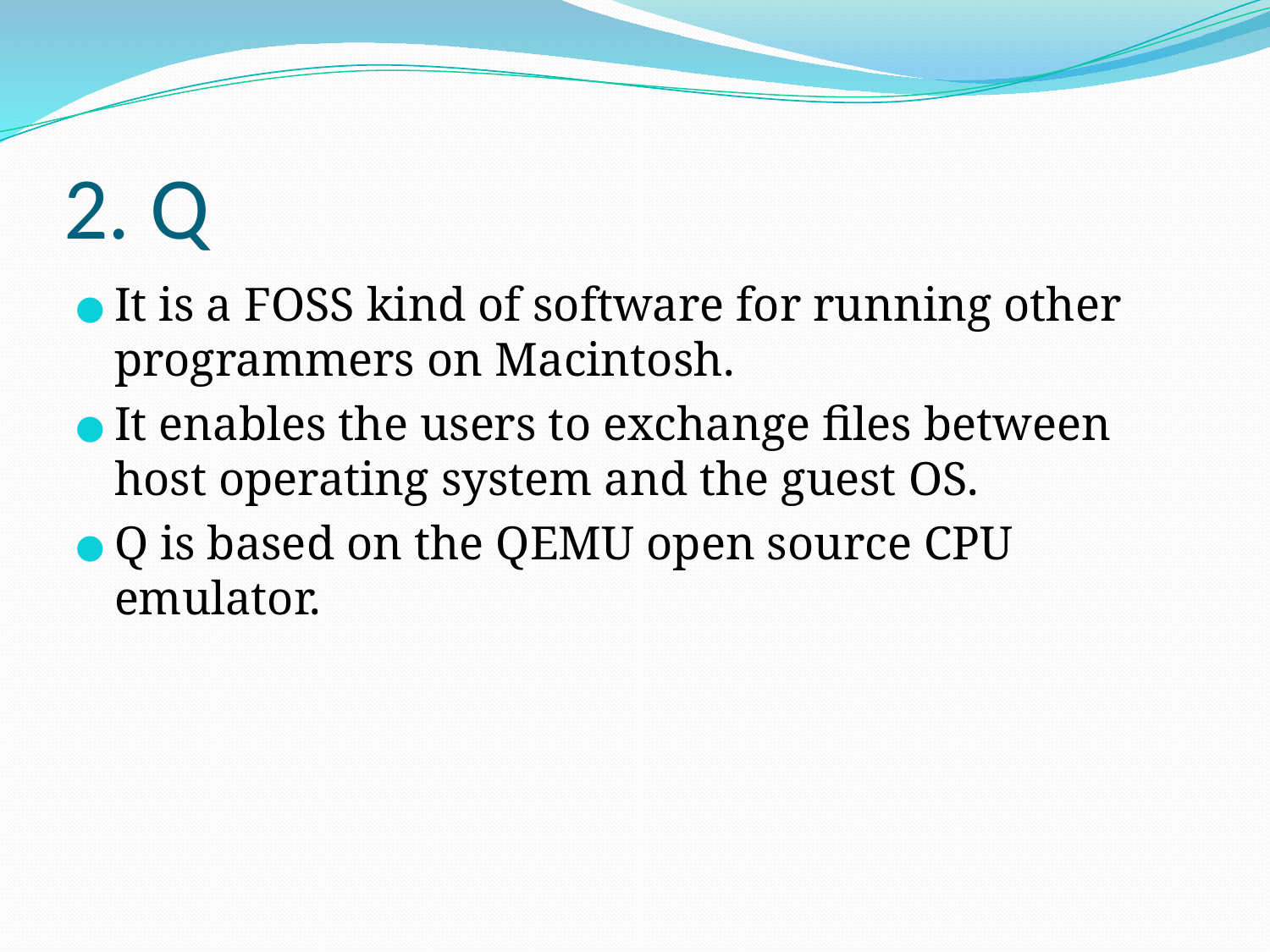

# 2. Q
It is a FOSS kind of software for running other programmers on Macintosh.
It enables the users to exchange files between host operating system and the guest OS.
Q is based on the QEMU open source CPU emulator.